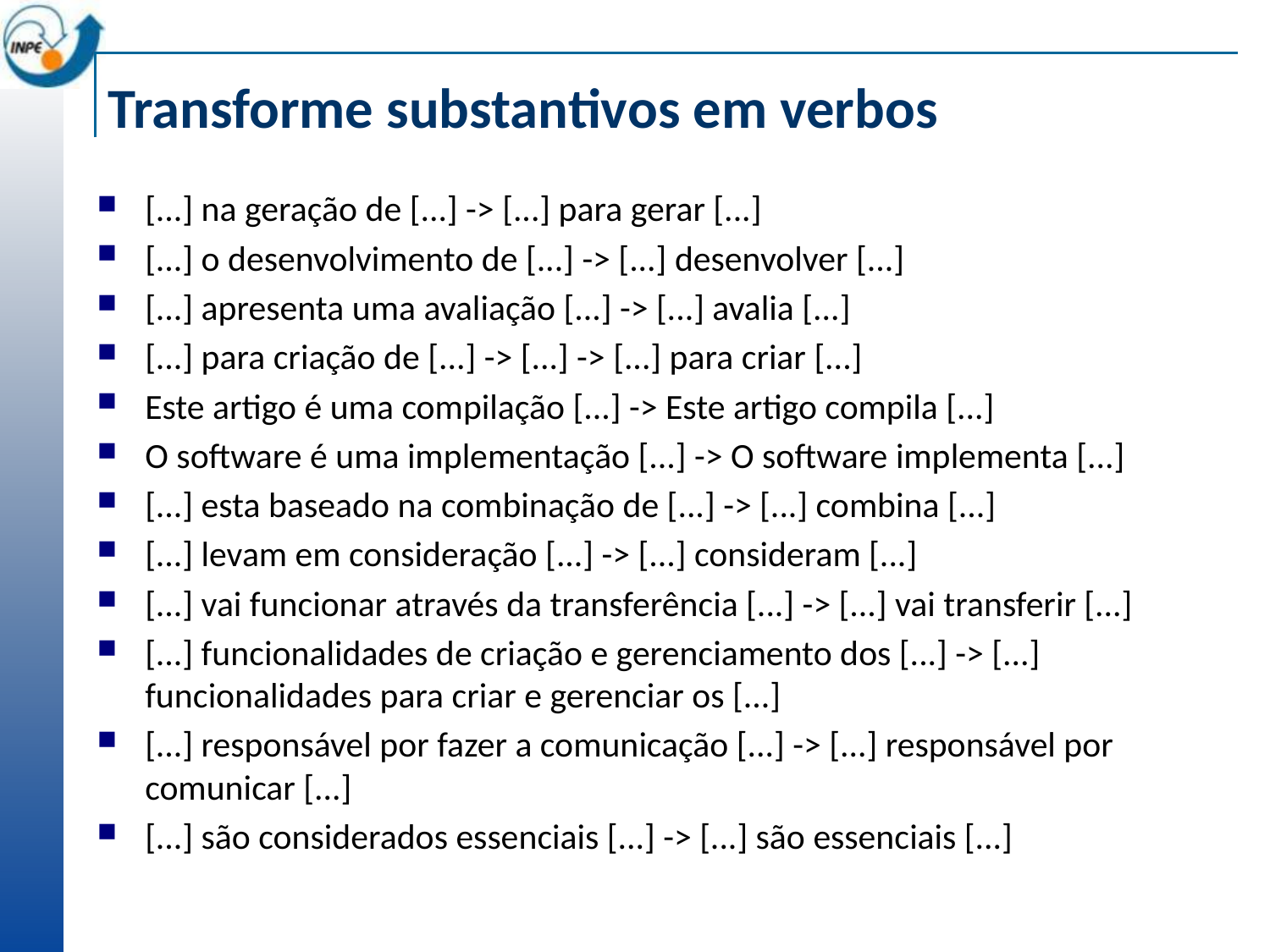

# Transforme substantivos em verbos
[...] na geração de [...] -> [...] para gerar [...]
[...] o desenvolvimento de [...] -> [...] desenvolver [...]
[...] apresenta uma avaliação [...] -> [...] avalia [...]
[...] para criação de [...] -> [...] -> [...] para criar [...]
Este artigo é uma compilação [...] -> Este artigo compila [...]
O software é uma implementação [...] -> O software implementa [...]
[...] esta baseado na combinação de [...] -> [...] combina [...]
[...] levam em consideração [...] -> [...] consideram [...]
[...] vai funcionar através da transferência [...] -> [...] vai transferir [...]
[...] funcionalidades de criação e gerenciamento dos [...] -> [...] funcionalidades para criar e gerenciar os [...]
[...] responsável por fazer a comunicação [...] -> [...] responsável por comunicar [...]
[...] são considerados essenciais [...] -> [...] são essenciais [...]